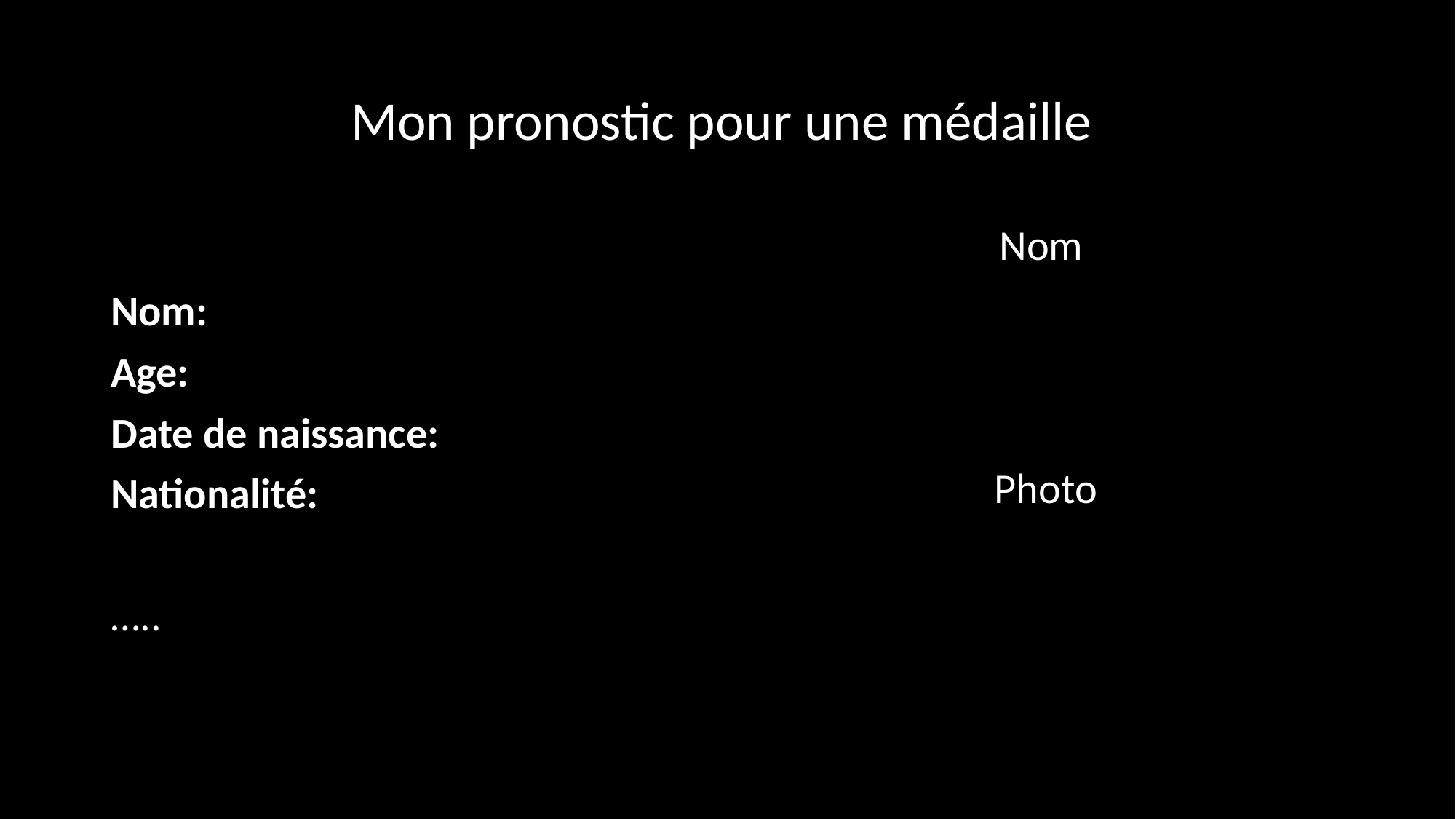

# Mon pronostic pour une médaille

Nom:
Age:
Date de naissance:
Nationalité:

…..
Nom

Photo